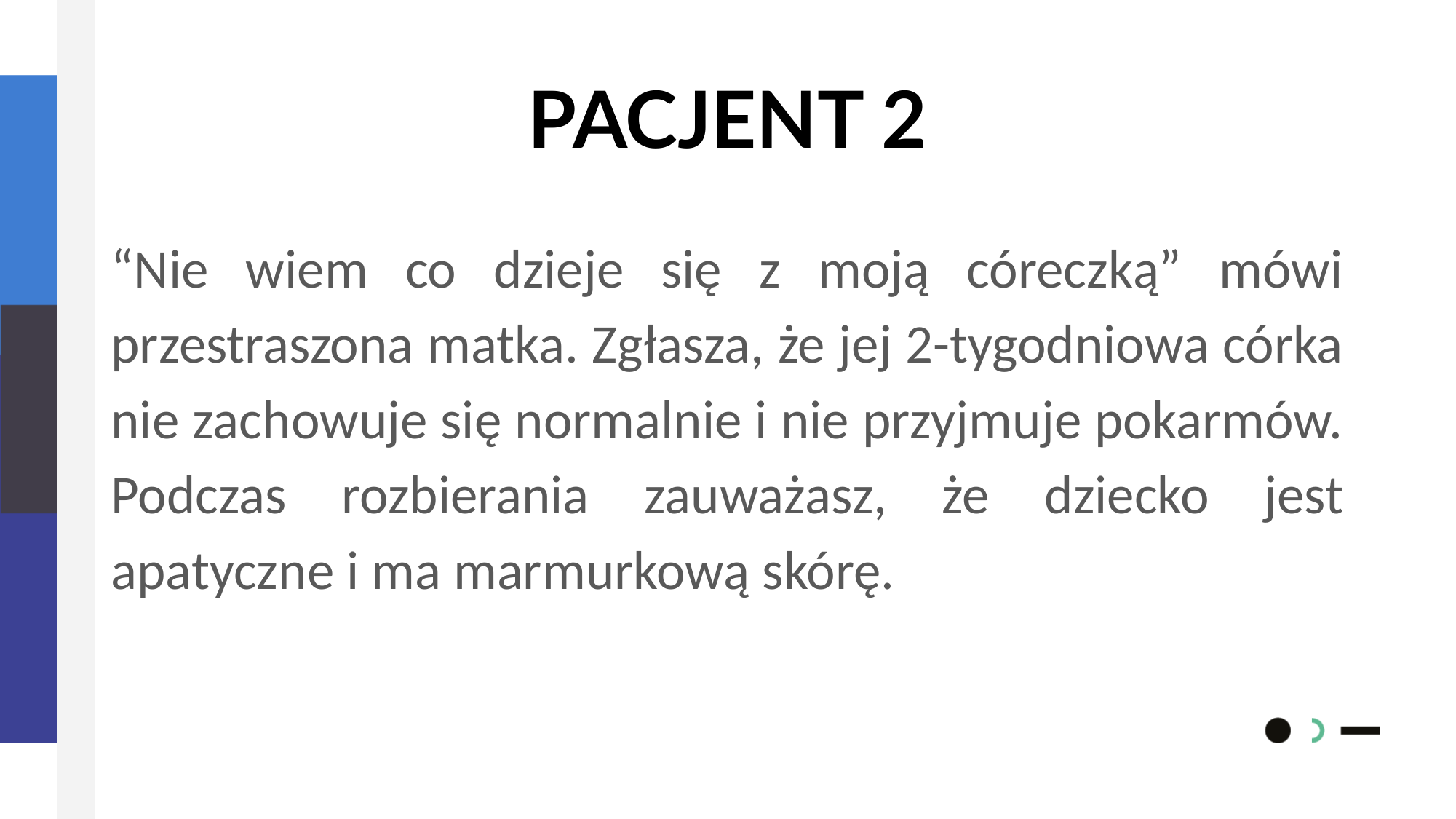

# PACJENT 2
“Nie wiem co dzieje się z moją córeczką” mówi przestraszona matka. Zgłasza, że jej 2-tygodniowa córka nie zachowuje się normalnie i nie przyjmuje pokarmów. Podczas rozbierania zauważasz, że dziecko jest apatyczne i ma marmurkową skórę.